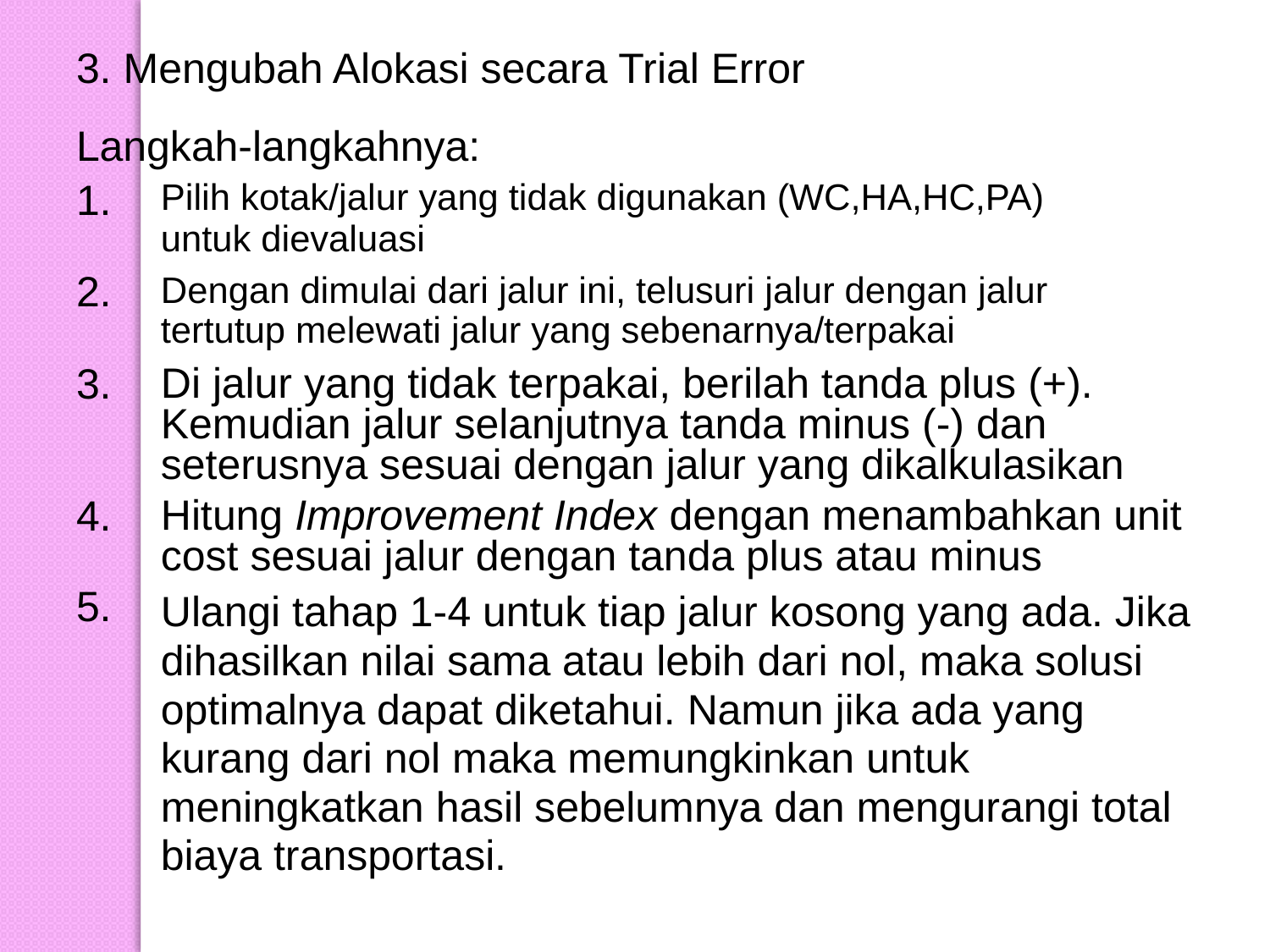

3. Mengubah Alokasi secara Trial Error
Langkah-langkahnya:
1.
Pilih kotak/jalur yang tidak digunakan (WC,HA,HC,PA)
untuk dievaluasi
Dengan dimulai dari jalur ini, telusuri jalur dengan jalur
tertutup melewati jalur yang sebenarnya/terpakai
Di jalur yang tidak terpakai, berilah tanda plus (+). Kemudian jalur selanjutnya tanda minus (-) dan seterusnya sesuai dengan jalur yang dikalkulasikan
Hitung Improvement Index dengan menambahkan unit cost sesuai jalur dengan tanda plus atau minus
Ulangi tahap 1-4 untuk tiap jalur kosong yang ada. Jika
dihasilkan nilai sama atau lebih dari nol, maka solusi
optimalnya dapat diketahui. Namun jika ada yang
kurang dari nol maka memungkinkan untuk
meningkatkan hasil sebelumnya dan mengurangi total
biaya transportasi.
2.
3.
4.
5.